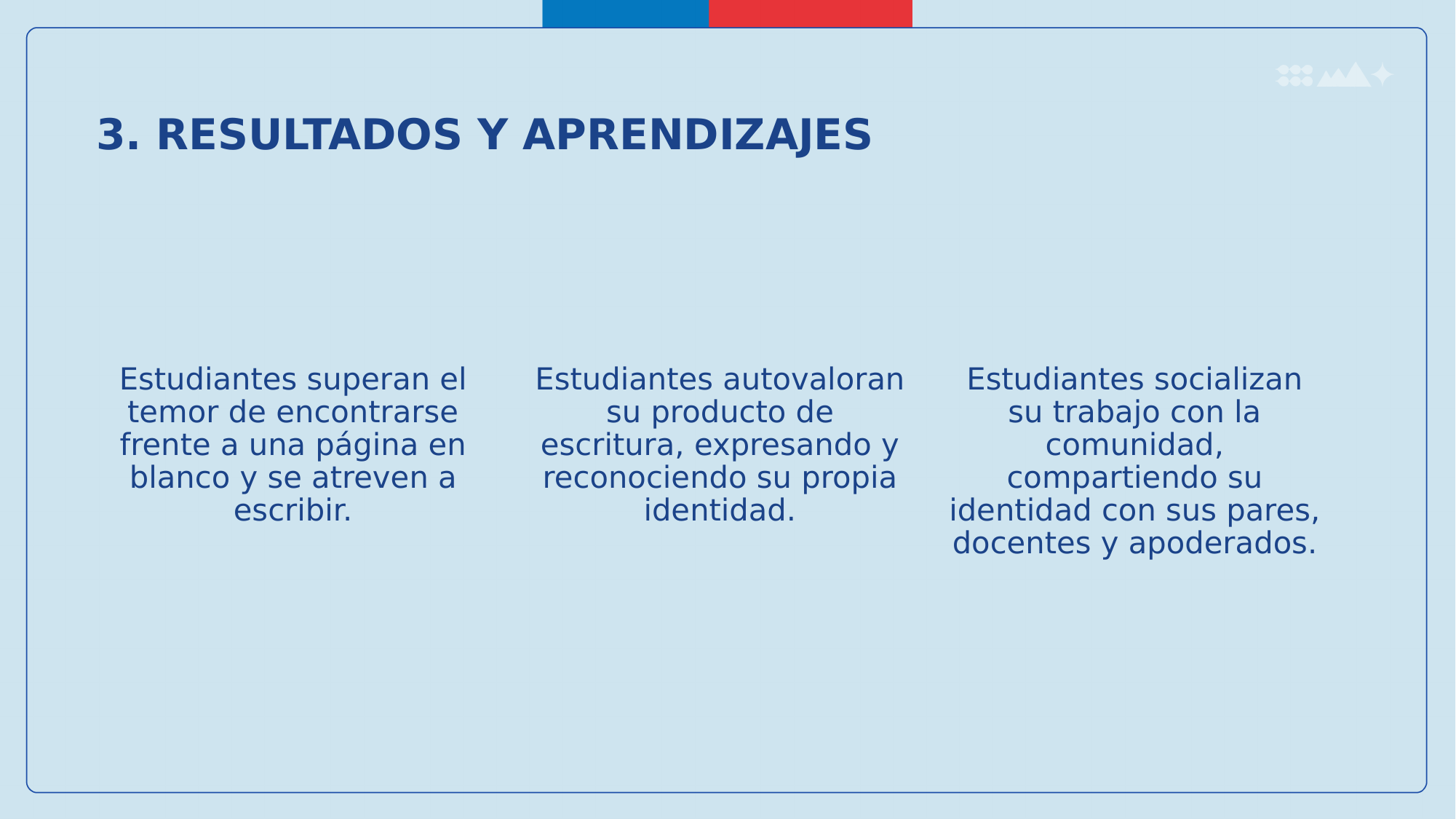

3. RESULTADOS Y APRENDIZAJES
Estudiantes superan el temor de encontrarse frente a una página en blanco y se atreven a escribir.
Estudiantes autovaloran su producto de escritura, expresando y reconociendo su propia identidad.
Estudiantes socializan su trabajo con la comunidad, compartiendo su identidad con sus pares, docentes y apoderados.